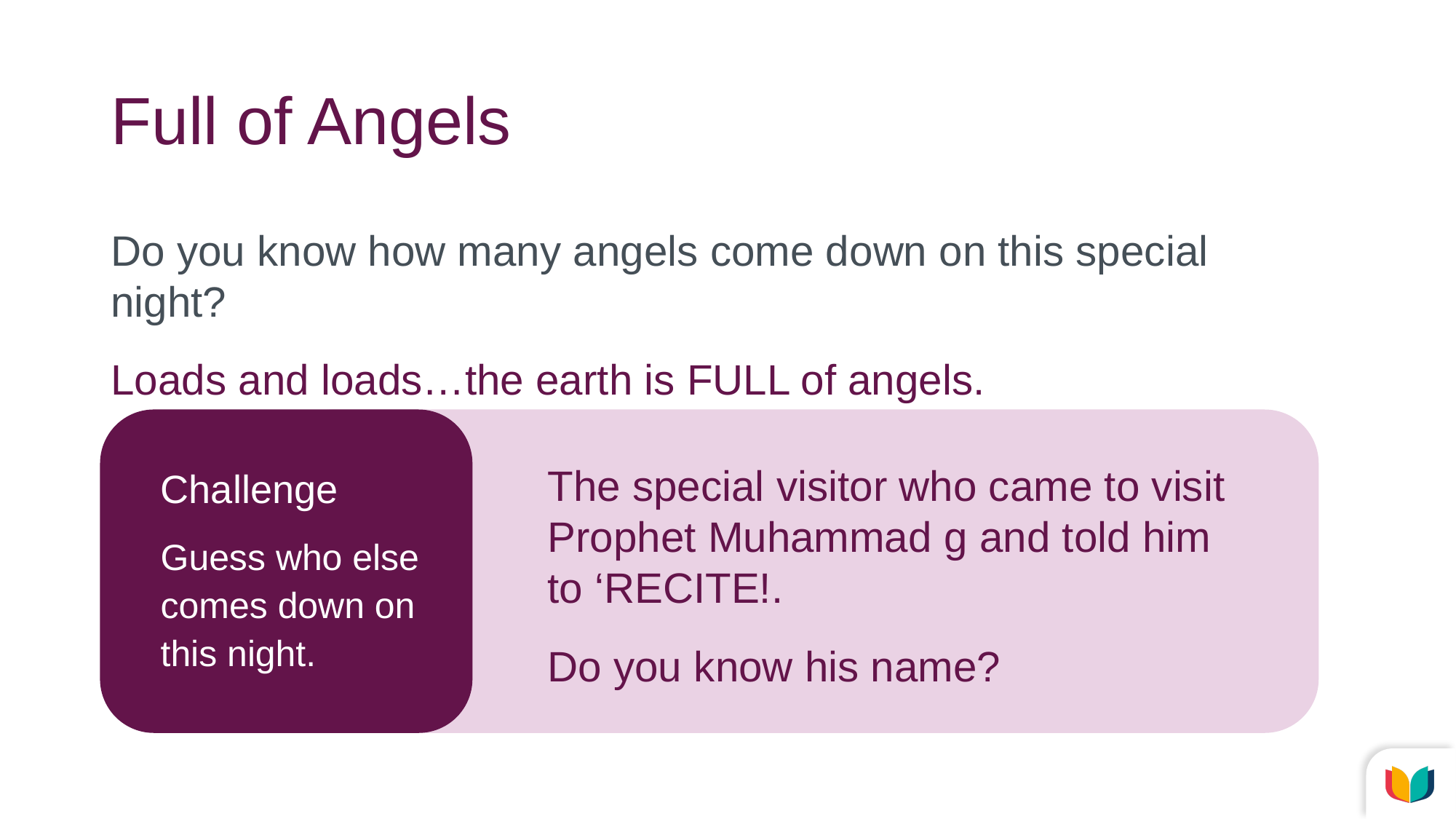

# Full of Angels
Do you know how many angels come down on this special night?
Loads and loads…the earth is FULL of angels.

Challenge
Guess who else comes down on this night.
The special visitor who came to visit Prophet Muhammad g and told him to ‘RECITE!.
Do you know his name?